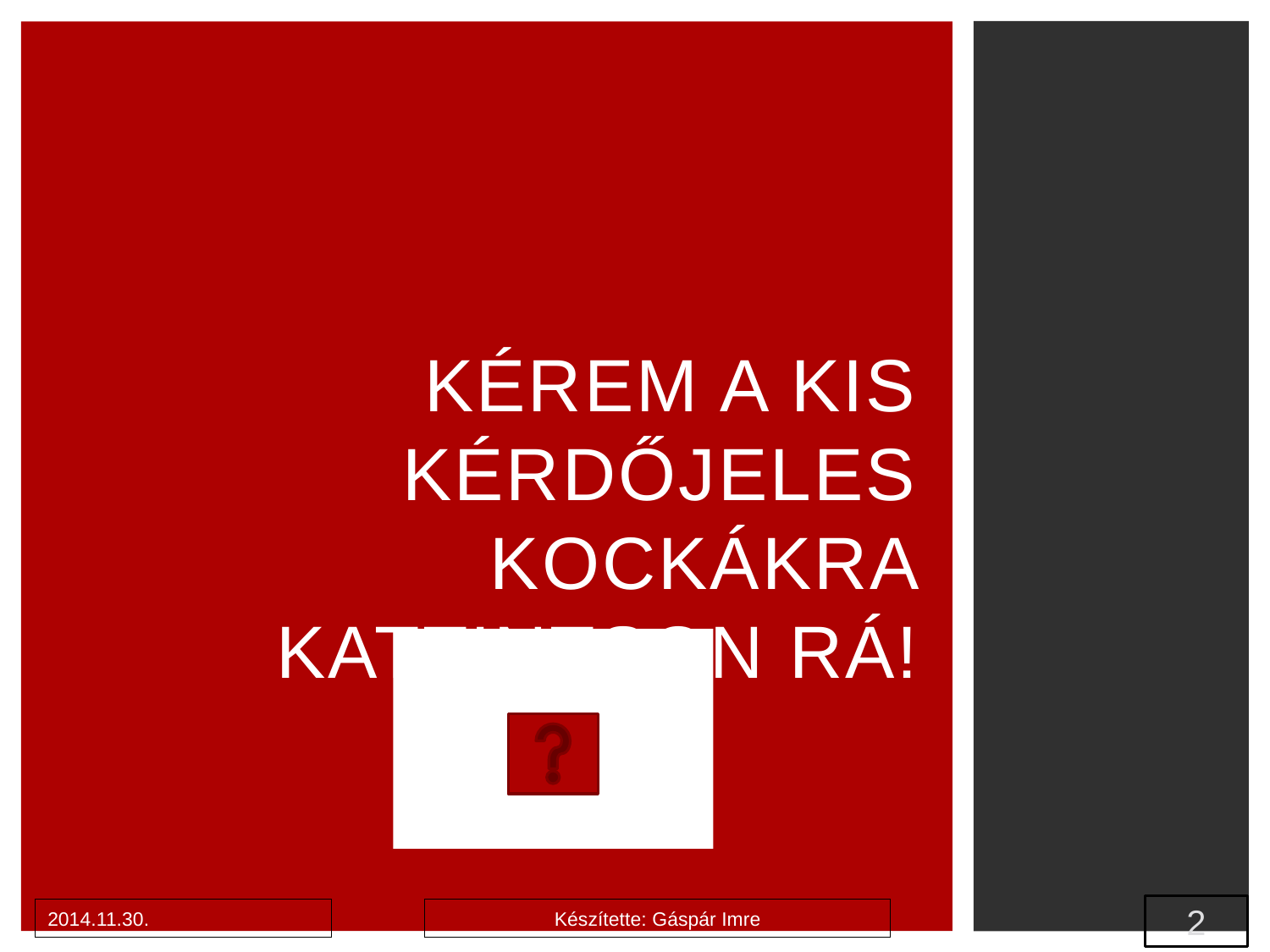

# Kérem a kis kérdőjeles kockákra kattintson rá!

2
2014.11.30.
Készítette: Gáspár Imre